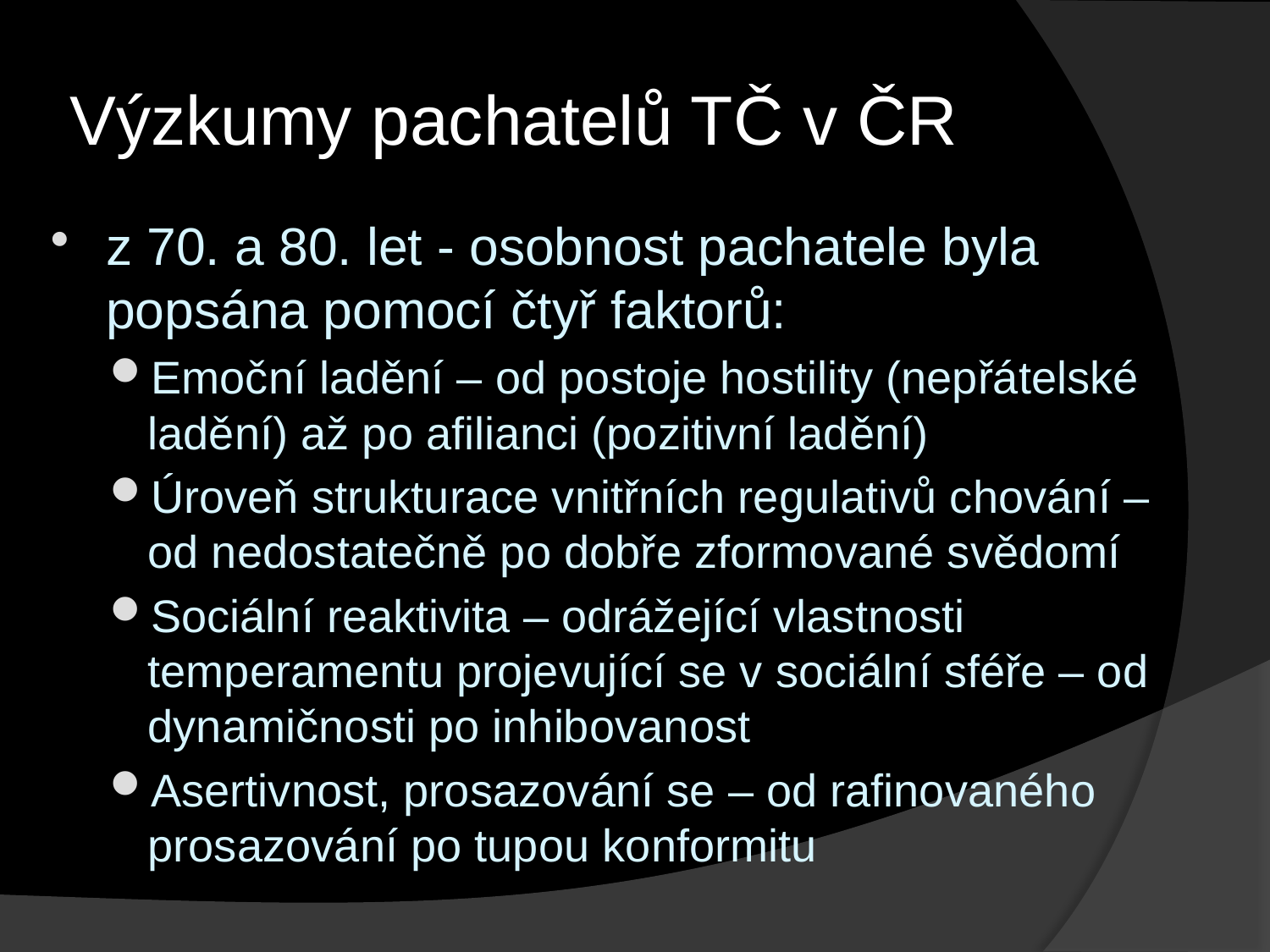

# Výzkumy pachatelů TČ v ČR
z 70. a 80. let - osobnost pachatele byla popsána pomocí čtyř faktorů:
Emoční ladění – od postoje hostility (nepřátelské ladění) až po afilianci (pozitivní ladění)
Úroveň strukturace vnitřních regulativů chování – od nedostatečně po dobře zformované svědomí
Sociální reaktivita – odrážející vlastnosti temperamentu projevující se v sociální sféře – od dynamičnosti po inhibovanost
Asertivnost, prosazování se – od rafinovaného prosazování po tupou konformitu